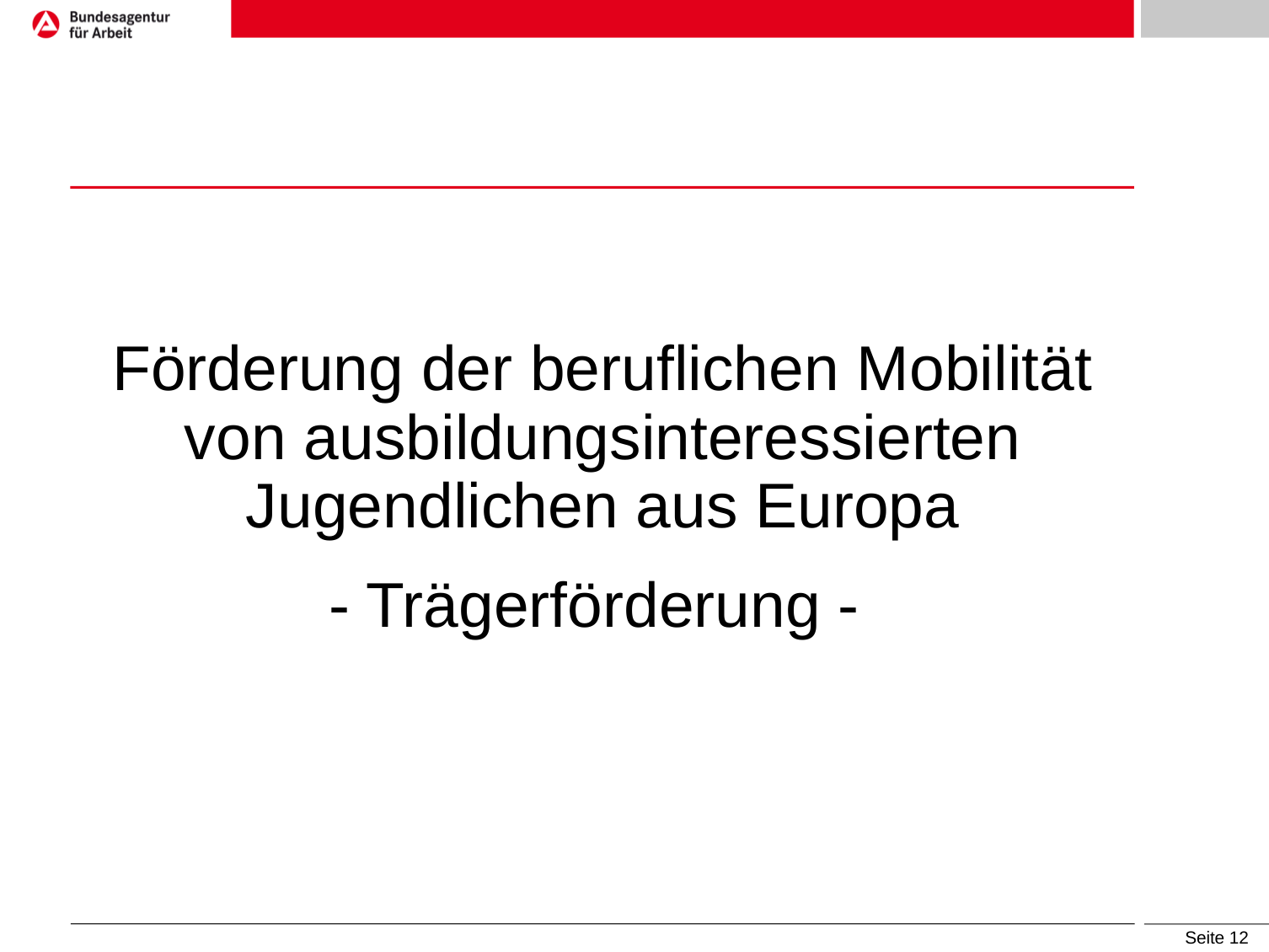

Förderung der beruflichen Mobilität von ausbildungsinteressierten Jugendlichen aus Europa
- Trägerförderung -